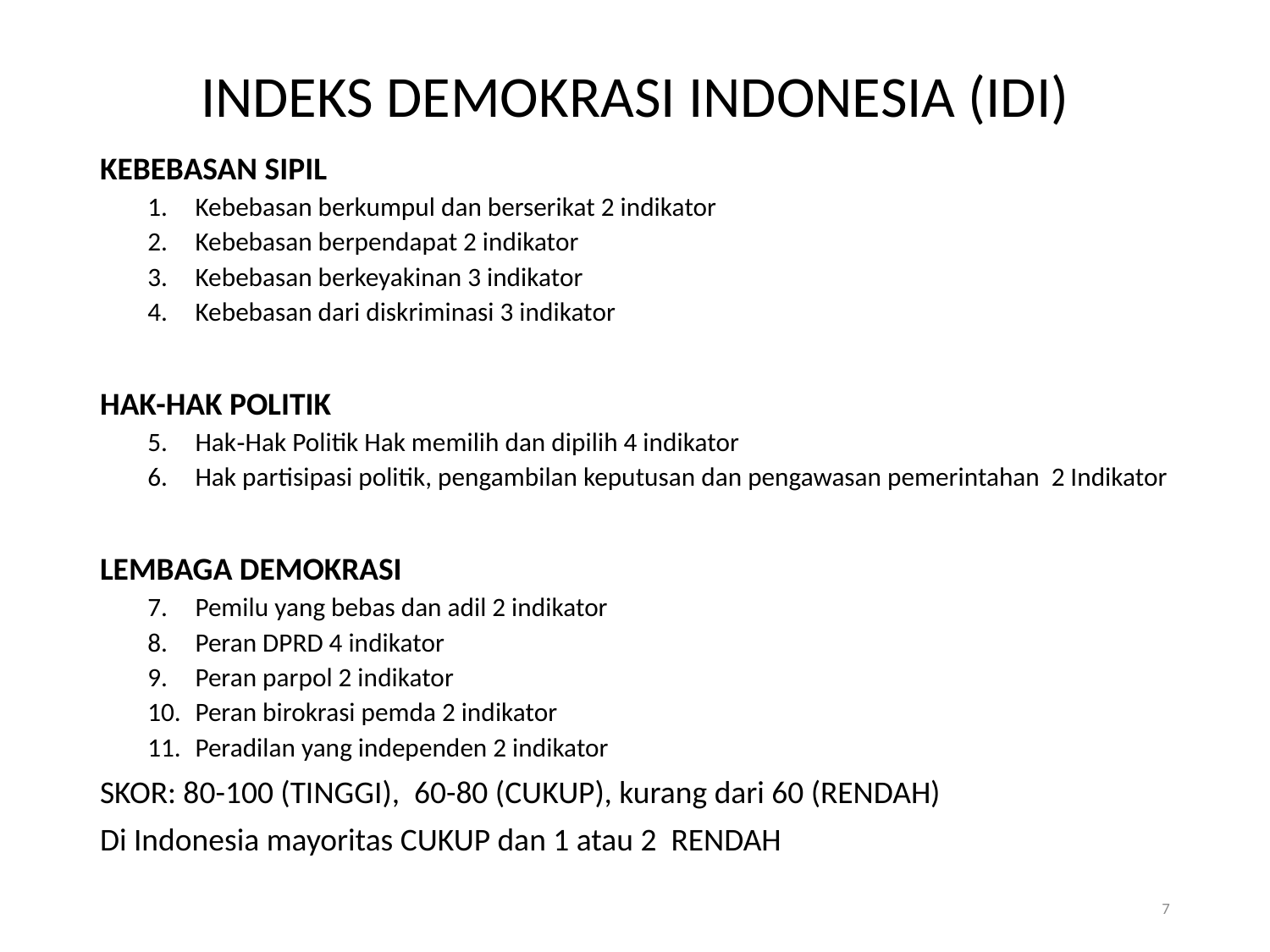

# INDEKS DEMOKRASI INDONESIA (IDI)
KEBEBASAN SIPIL
Kebebasan berkumpul dan berserikat 2 indikator
Kebebasan berpendapat 2 indikator
Kebebasan berkeyakinan 3 indikator
Kebebasan dari diskriminasi 3 indikator

HAK-HAK POLITIK
Hak‐Hak Politik Hak memilih dan dipilih 4 indikator
Hak partisipasi politik, pengambilan keputusan dan pengawasan pemerintahan  2 Indikator

LEMBAGA DEMOKRASI
Pemilu yang bebas dan adil 2 indikator
Peran DPRD 4 indikator
Peran parpol 2 indikator
Peran birokrasi pemda 2 indikator
Peradilan yang independen 2 indikator
SKOR: 80-100 (TINGGI),  60-80 (CUKUP), kurang dari 60 (RENDAH)
Di Indonesia mayoritas CUKUP dan 1 atau 2  RENDAH
7